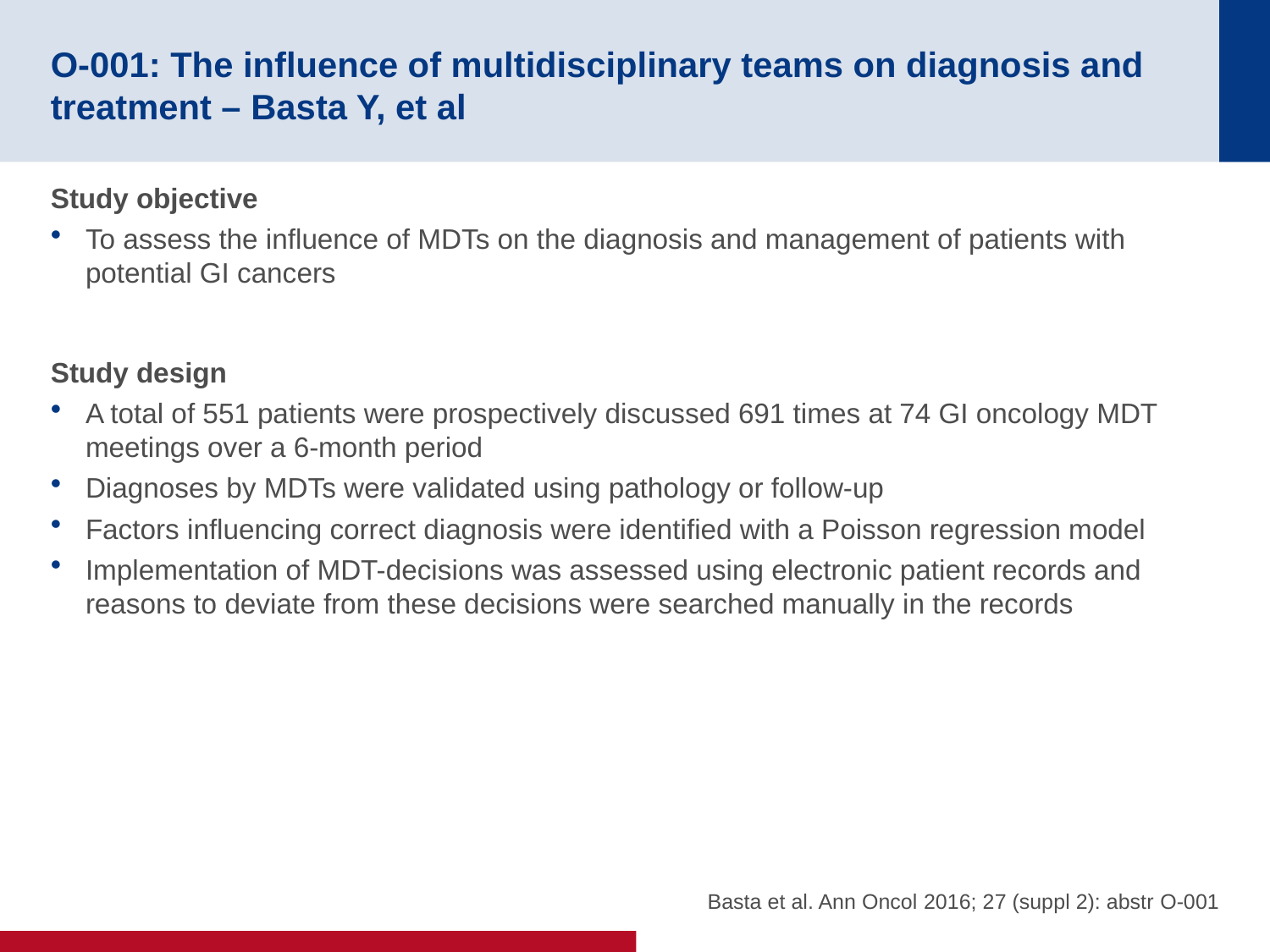

# O-001: The influence of multidisciplinary teams on diagnosis and treatment – Basta Y, et al
Study objective
To assess the influence of MDTs on the diagnosis and management of patients with potential GI cancers

Study design
A total of 551 patients were prospectively discussed 691 times at 74 GI oncology MDT meetings over a 6-month period
Diagnoses by MDTs were validated using pathology or follow-up
Factors influencing correct diagnosis were identified with a Poisson regression model
Implementation of MDT-decisions was assessed using electronic patient records and reasons to deviate from these decisions were searched manually in the records

Basta et al. Ann Oncol 2016; 27 (suppl 2): abstr O-001